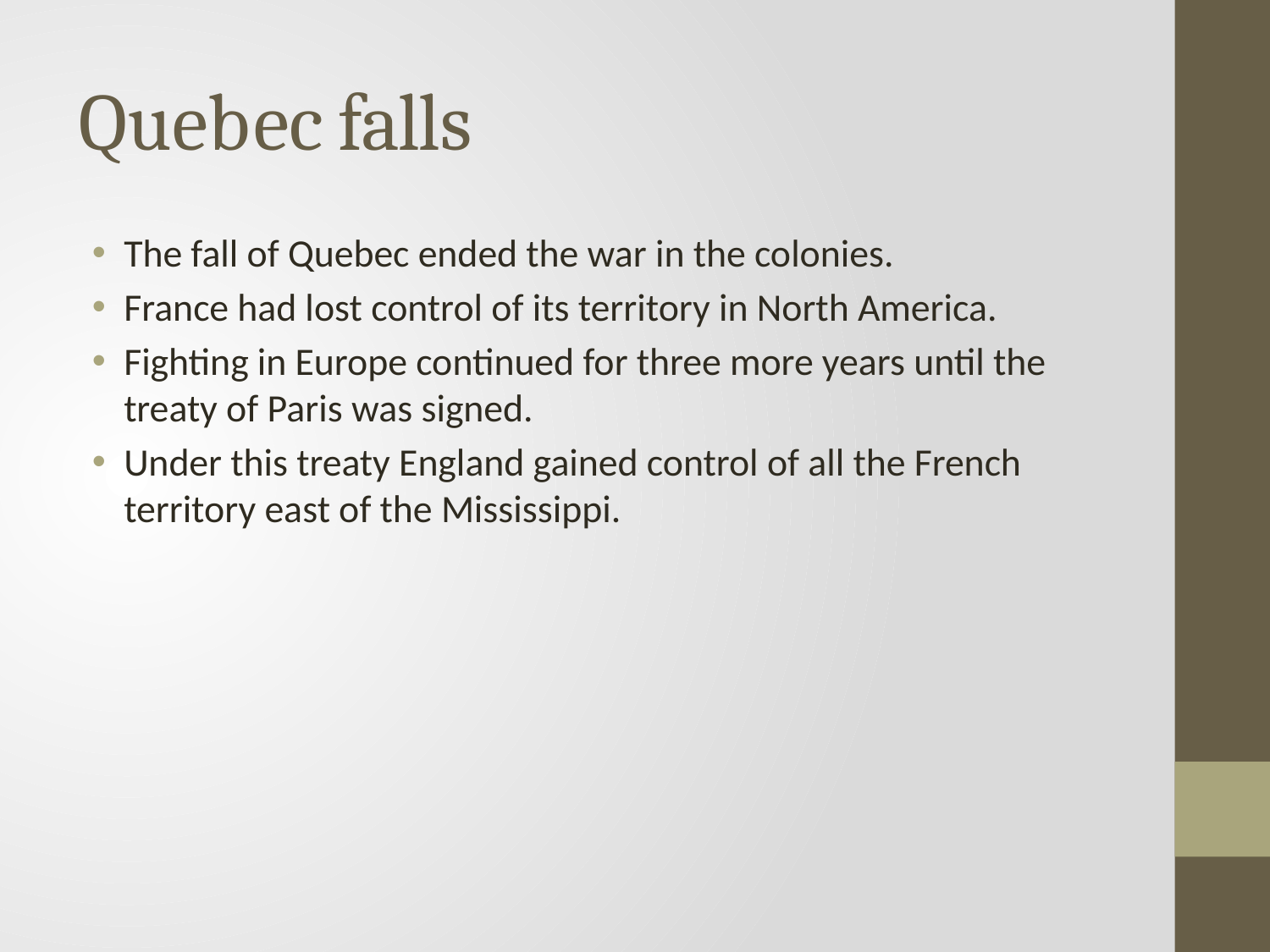

# Quebec falls
The fall of Quebec ended the war in the colonies.
France had lost control of its territory in North America.
Fighting in Europe continued for three more years until the treaty of Paris was signed.
Under this treaty England gained control of all the French territory east of the Mississippi.